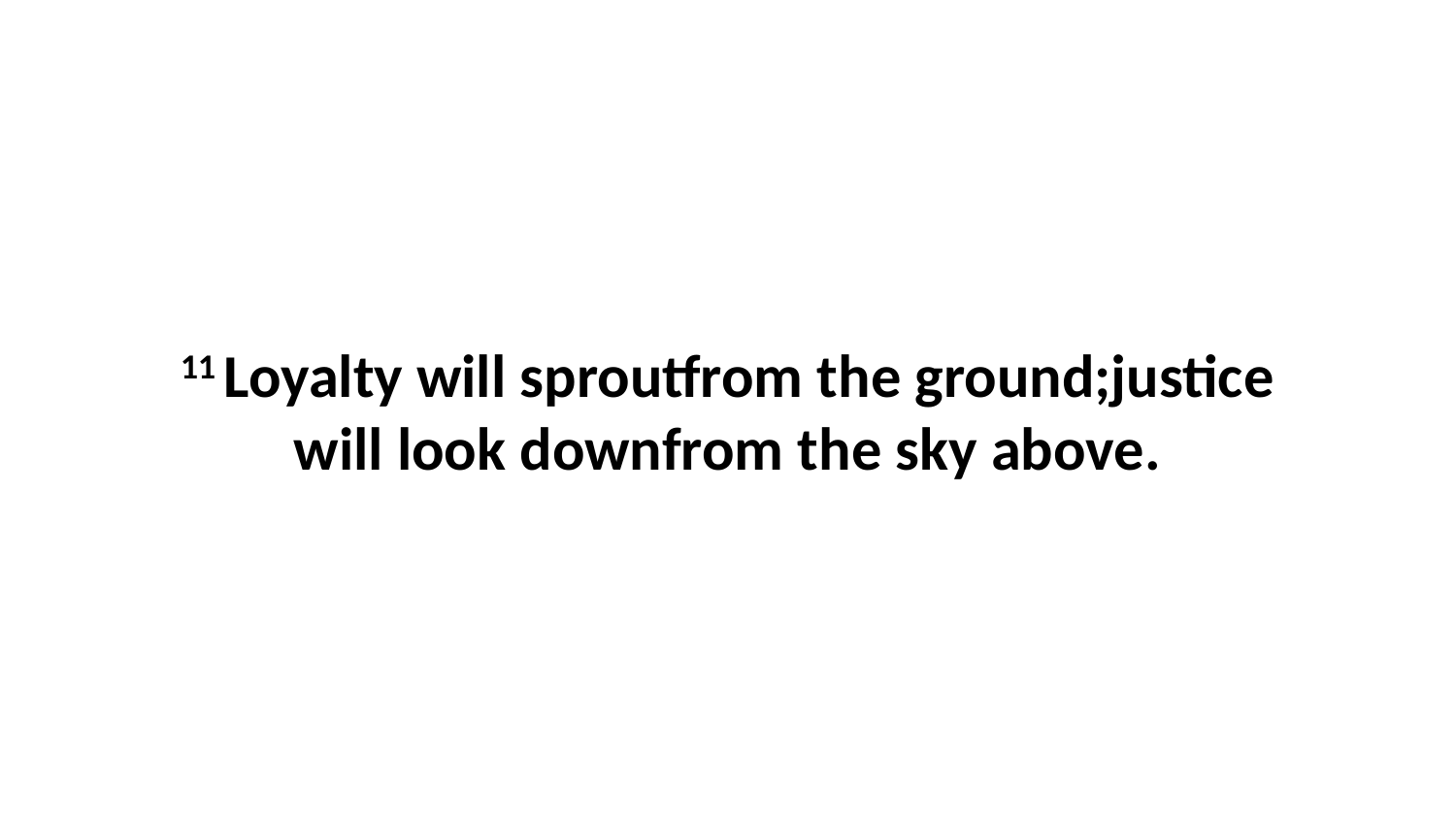

11 Loyalty will sproutfrom the ground;justice will look downfrom the sky above.